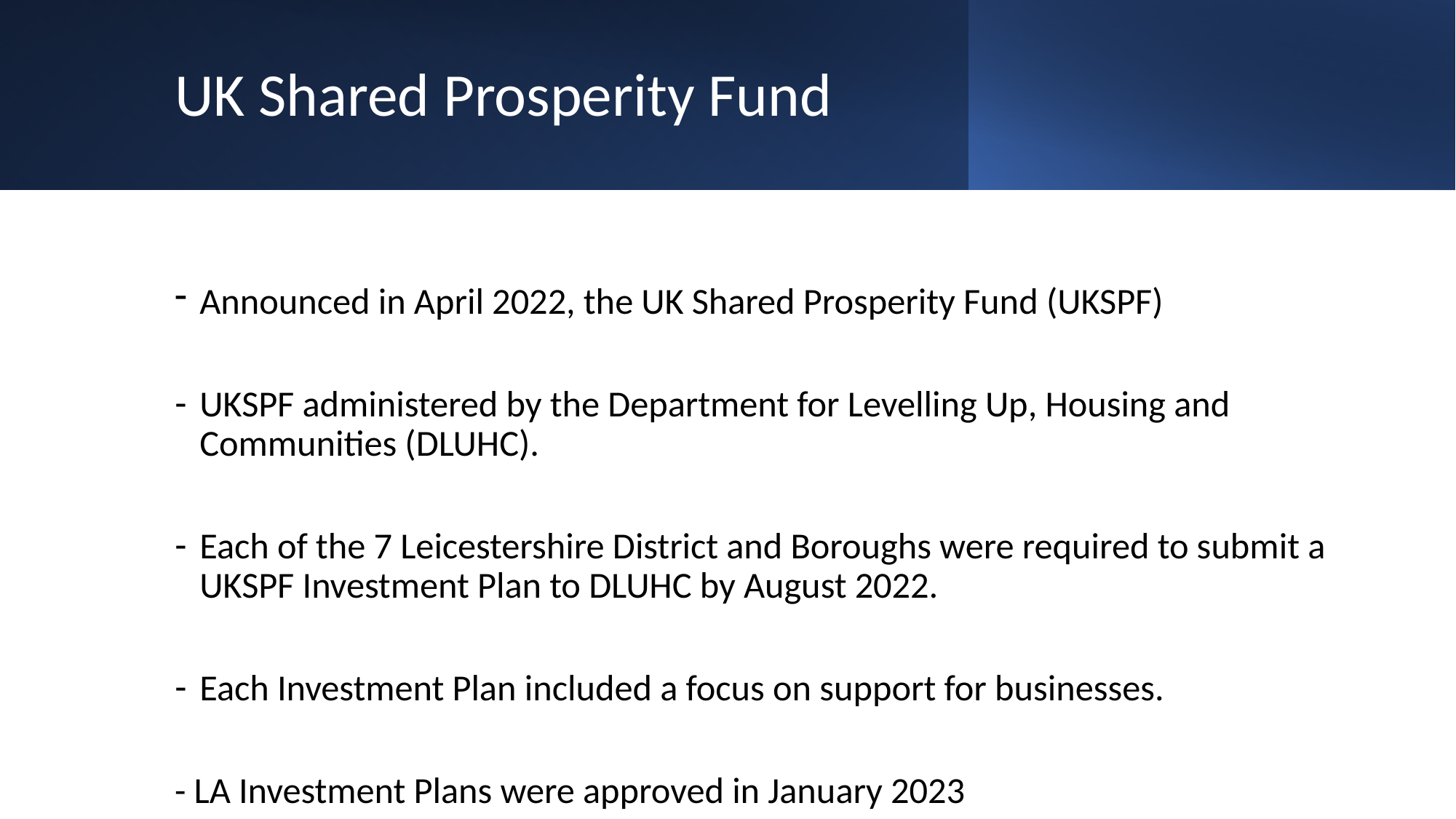

# UK Shared Prosperity Fund
Announced in April 2022, the UK Shared Prosperity Fund (UKSPF)

UKSPF administered by the Department for Levelling Up, Housing and Communities (DLUHC).

Each of the 7 Leicestershire District and Boroughs were required to submit a UKSPF Investment Plan to DLUHC by August 2022.

Each Investment Plan included a focus on support for businesses.

- LA Investment Plans were approved in January 2023